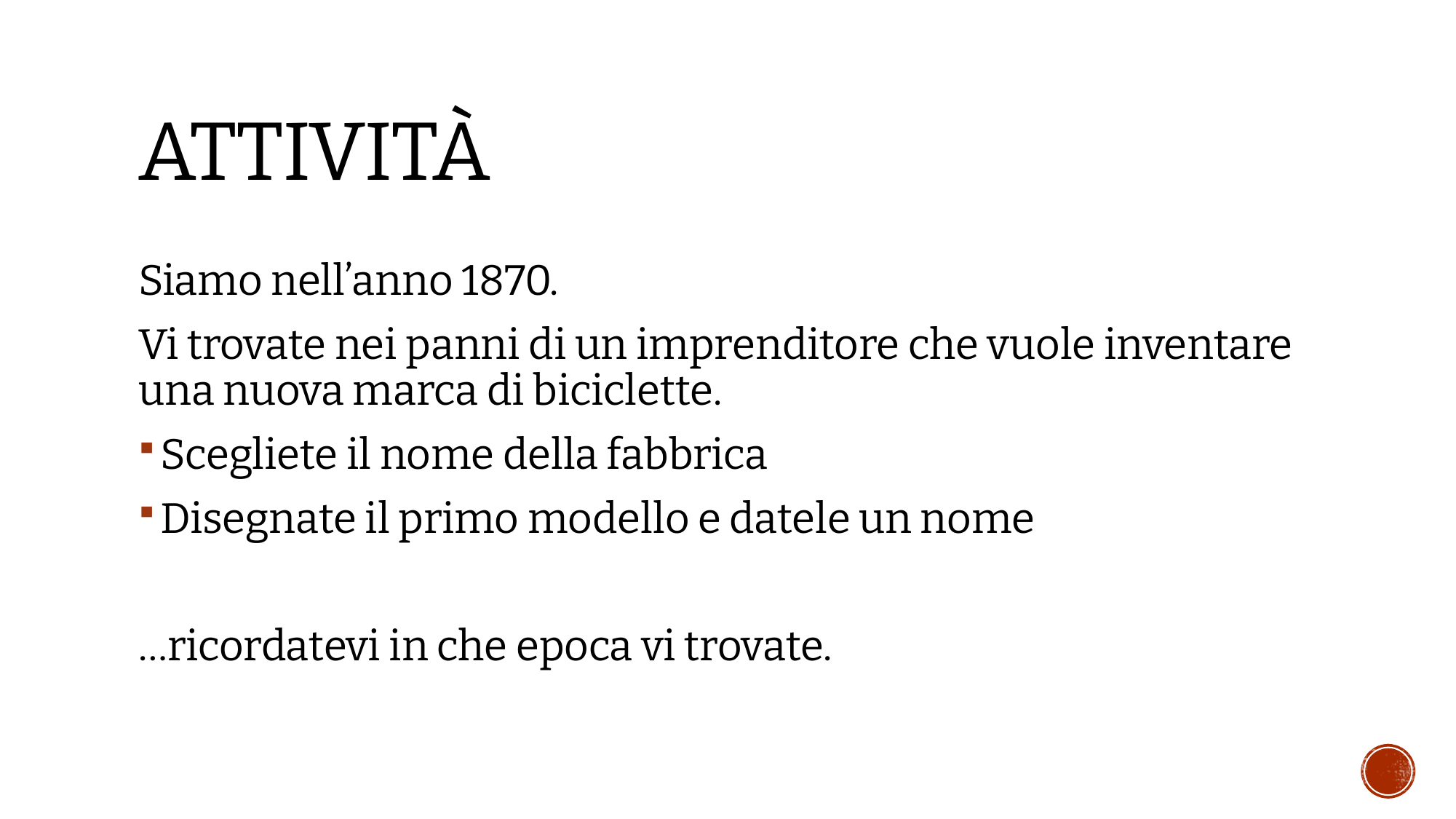

# Attività
Siamo nell’anno 1870.
Vi trovate nei panni di un imprenditore che vuole inventare una nuova marca di biciclette.
Scegliete il nome della fabbrica
Disegnate il primo modello e datele un nome

…ricordatevi in che epoca vi trovate.